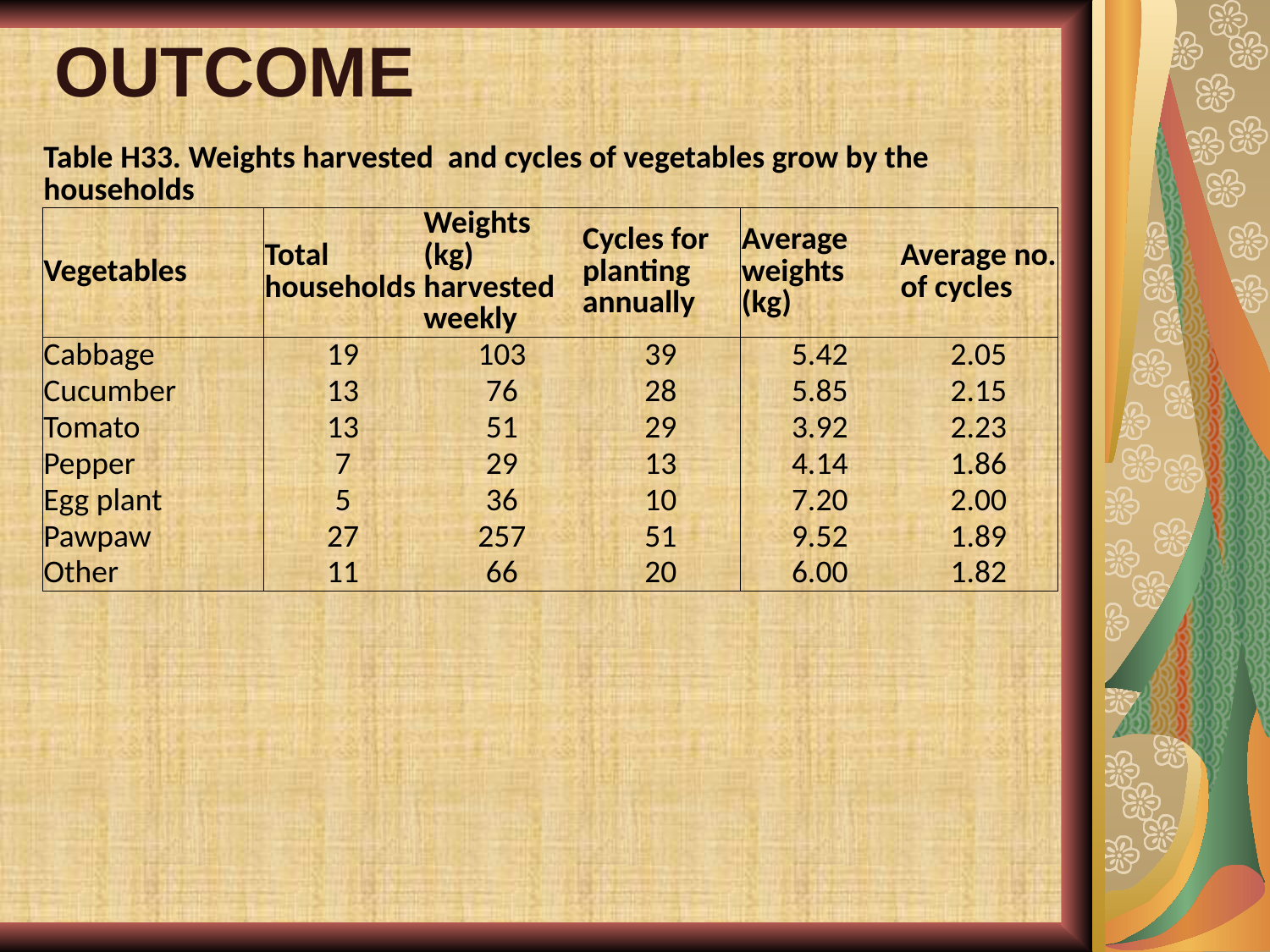

OUTCOME
| Table H33. Weights harvested and cycles of vegetables grow by the households |  |  |  |  |  |  |
| --- | --- | --- | --- | --- | --- | --- |
| Vegetables |  | Total households | Weights (kg) harvested weekly | Cycles for planting annually | Average weights (kg) | Average no. of cycles |
| Cabbage |  | 19 | 103 | 39 | 5.42 | 2.05 |
| Cucumber |  | 13 | 76 | 28 | 5.85 | 2.15 |
| Tomato |  | 13 | 51 | 29 | 3.92 | 2.23 |
| Pepper |  | 7 | 29 | 13 | 4.14 | 1.86 |
| Egg plant |  | 5 | 36 | 10 | 7.20 | 2.00 |
| Pawpaw |  | 27 | 257 | 51 | 9.52 | 1.89 |
| Other |  | 11 | 66 | 20 | 6.00 | 1.82 |